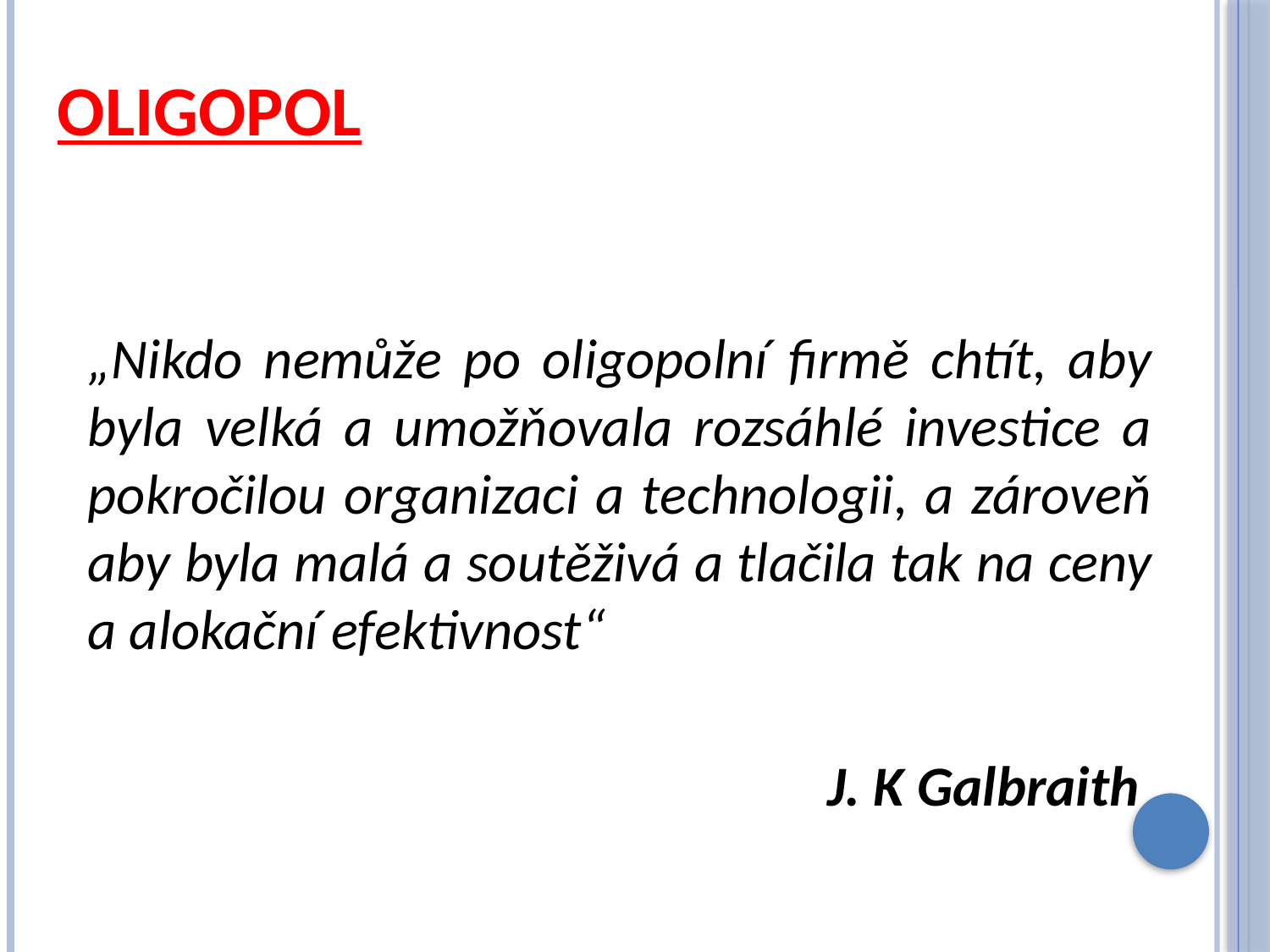

# oligopol

„Nikdo nemůže po oligopolní firmě chtít, aby byla velká a umožňovala rozsáhlé investice a pokročilou organizaci a technologii, a zároveň aby byla malá a soutěživá a tlačila tak na ceny a alokační efektivnost“

J. K Galbraith